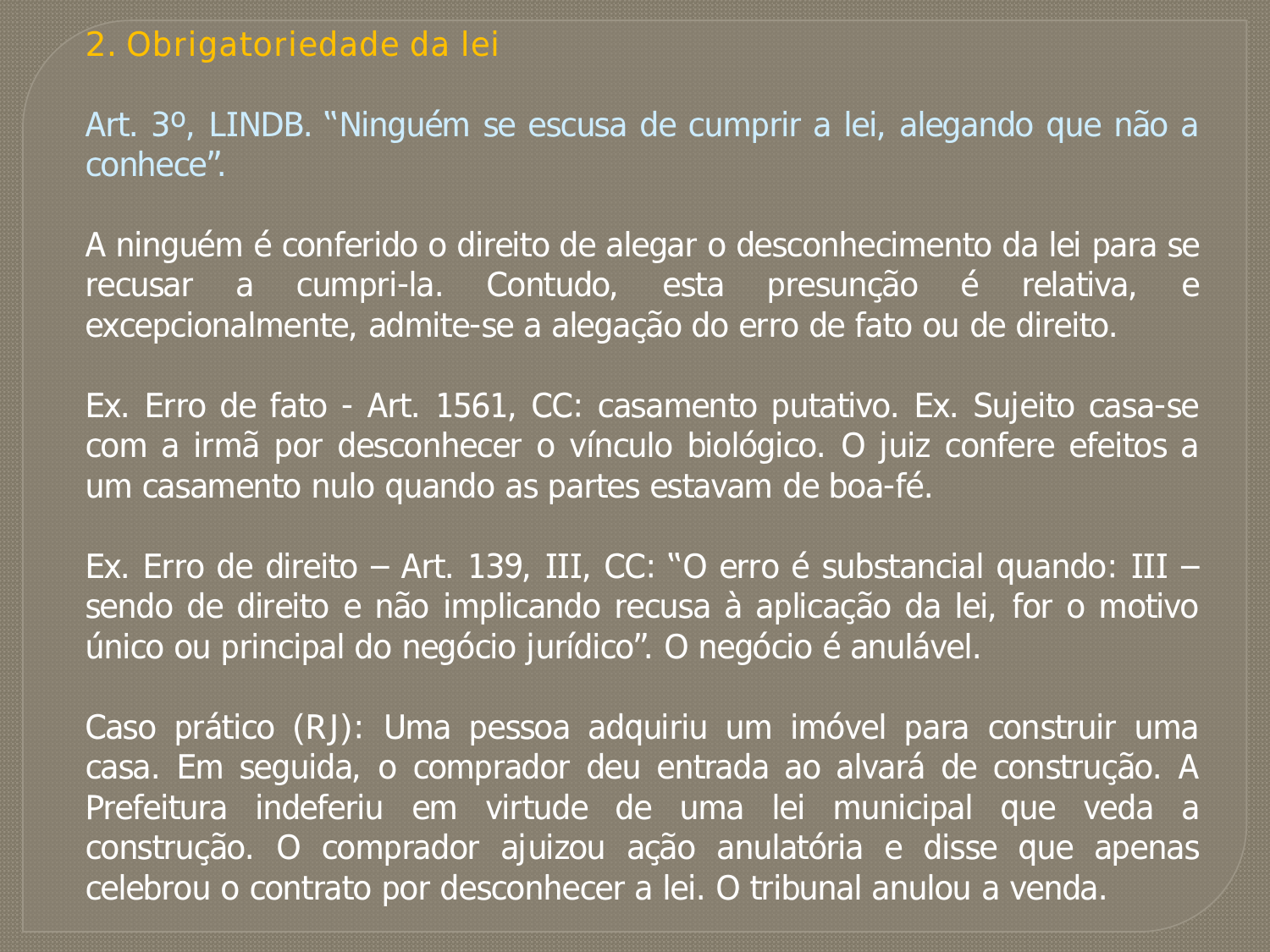

2. Obrigatoriedade da lei

Art. 3º, LINDB. “Ninguém se escusa de cumprir a lei, alegando que não a conhece”.

A ninguém é conferido o direito de alegar o desconhecimento da lei para se recusar a cumpri-la. Contudo, esta presunção é relativa, e excepcionalmente, admite-se a alegação do erro de fato ou de direito.

Ex. Erro de fato - Art. 1561, CC: casamento putativo. Ex. Sujeito casa-se com a irmã por desconhecer o vínculo biológico. O juiz confere efeitos a um casamento nulo quando as partes estavam de boa-fé.

Ex. Erro de direito – Art. 139, III, CC: “O erro é substancial quando: III – sendo de direito e não implicando recusa à aplicação da lei, for o motivo único ou principal do negócio jurídico”. O negócio é anulável.

Caso prático (RJ): Uma pessoa adquiriu um imóvel para construir uma casa. Em seguida, o comprador deu entrada ao alvará de construção. A Prefeitura indeferiu em virtude de uma lei municipal que veda a construção. O comprador ajuizou ação anulatória e disse que apenas celebrou o contrato por desconhecer a lei. O tribunal anulou a venda.